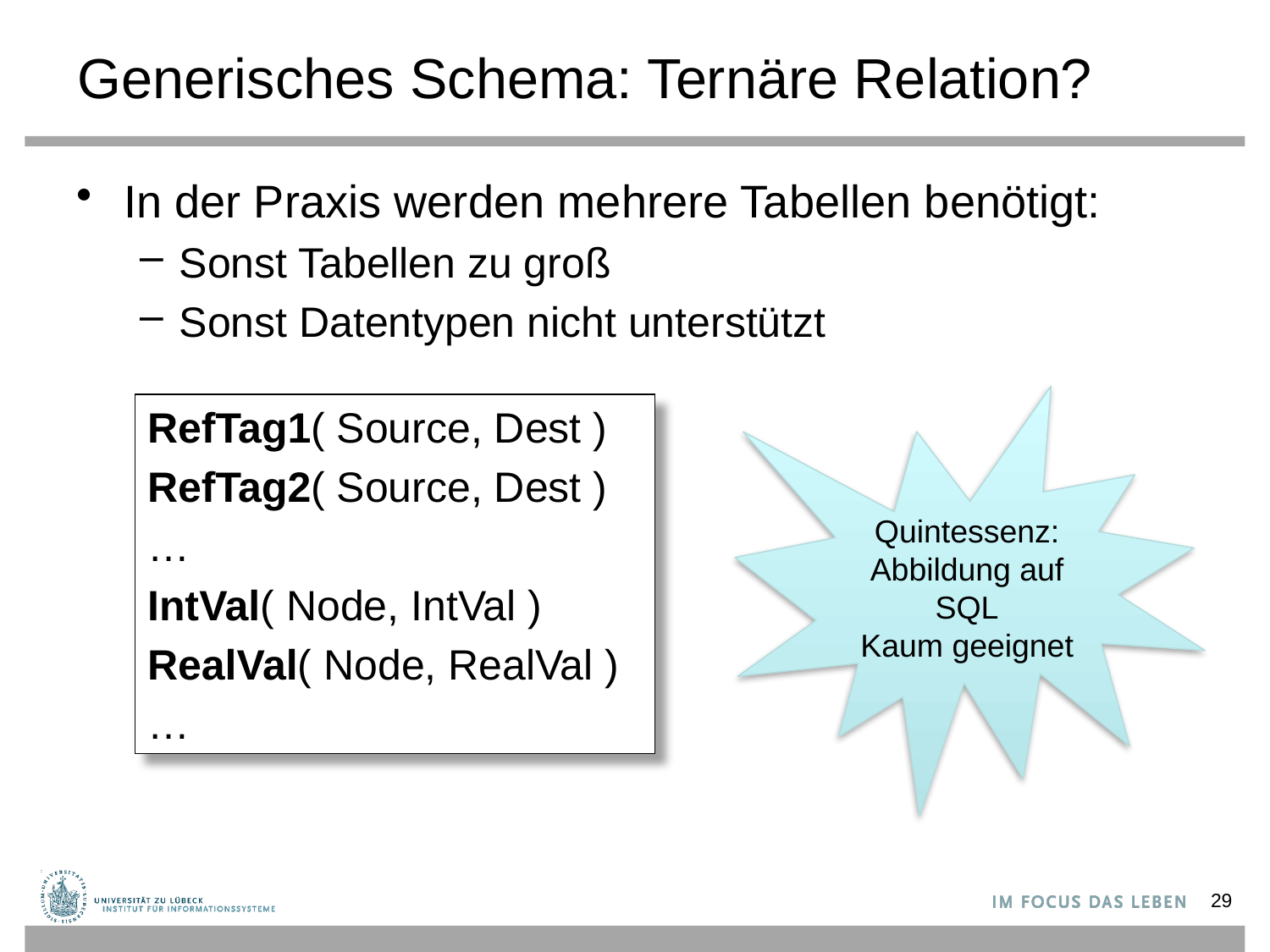

# Generisches Schema: Ternäre Relation?
In der Praxis werden mehrere Tabellen benötigt:
Sonst Tabellen zu groß
Sonst Datentypen nicht unterstützt
Quintessenz:
Abbildung auf SQL
Kaum geeignet
RefTag1( Source, Dest )
RefTag2( Source, Dest )
…
IntVal( Node, IntVal )
RealVal( Node, RealVal )
…
29